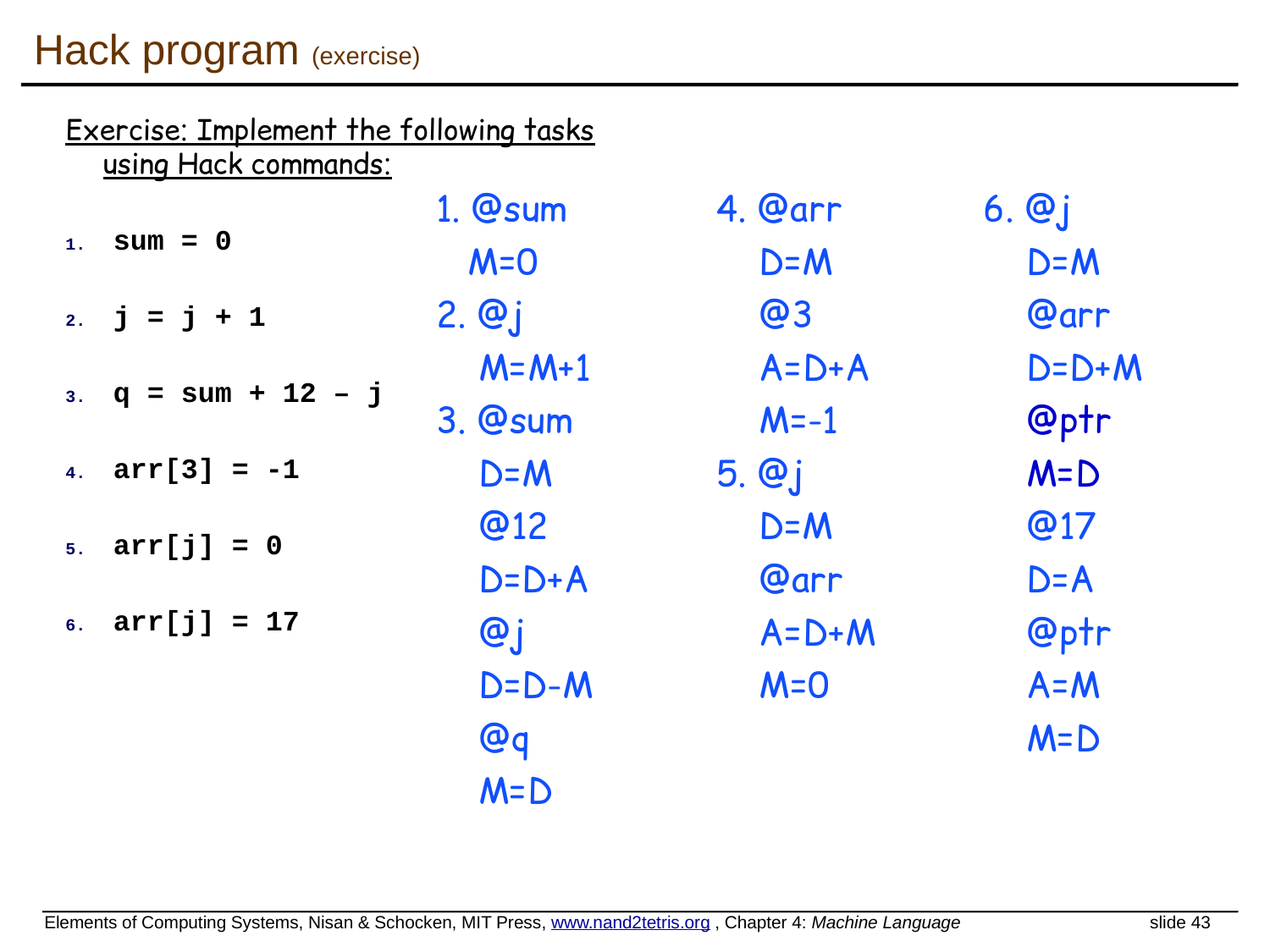

# Hack program (exercise)
Exercise: Implement the following tasks
using Hack commands:
sum = 0
j = j + 1
q = sum + 12 – j
arr[3] = -1
arr[j] = 0
arr[j] = 17

1. @sum
   M=0
2. @j
    M=M+1
3. @sum
    D=M
    @12
    D=D+A
    @j
    D=D-M
    @q
    M=D
4. @arr
    D=M
    @3
    A=D+A
    M=-1
5. @j
    D=M
    @arr
    A=D+M
    M=0
6. @j
    D=M
    @arr
    D=D+M
    @ptr
    M=D
    @17
    D=A
    @ptr
    A=M
    M=D